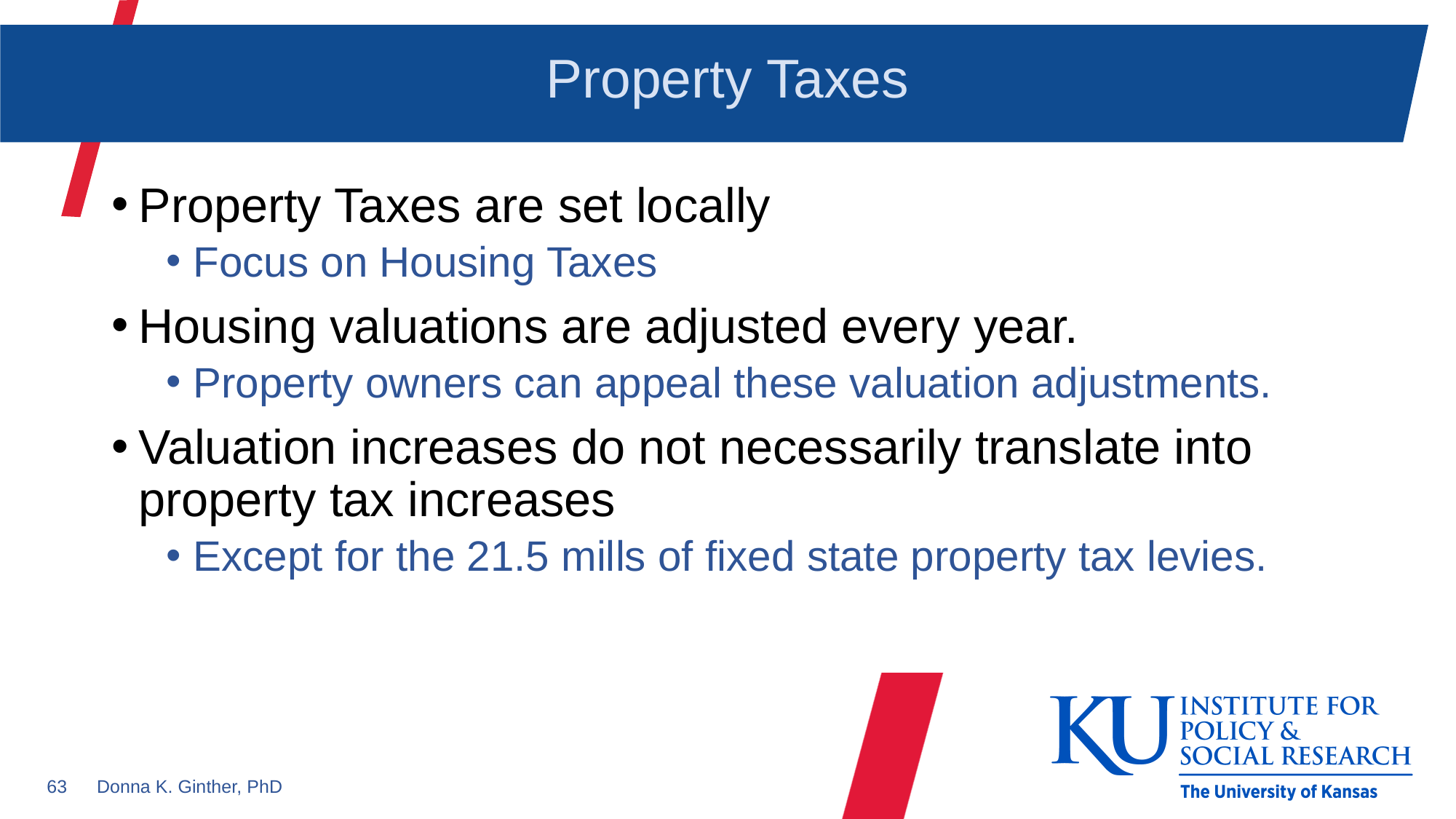

# Property Taxes
Property Taxes are set locally
Focus on Housing Taxes
Housing valuations are adjusted every year.
Property owners can appeal these valuation adjustments.
Valuation increases do not necessarily translate into property tax increases
Except for the 21.5 mills of fixed state property tax levies.